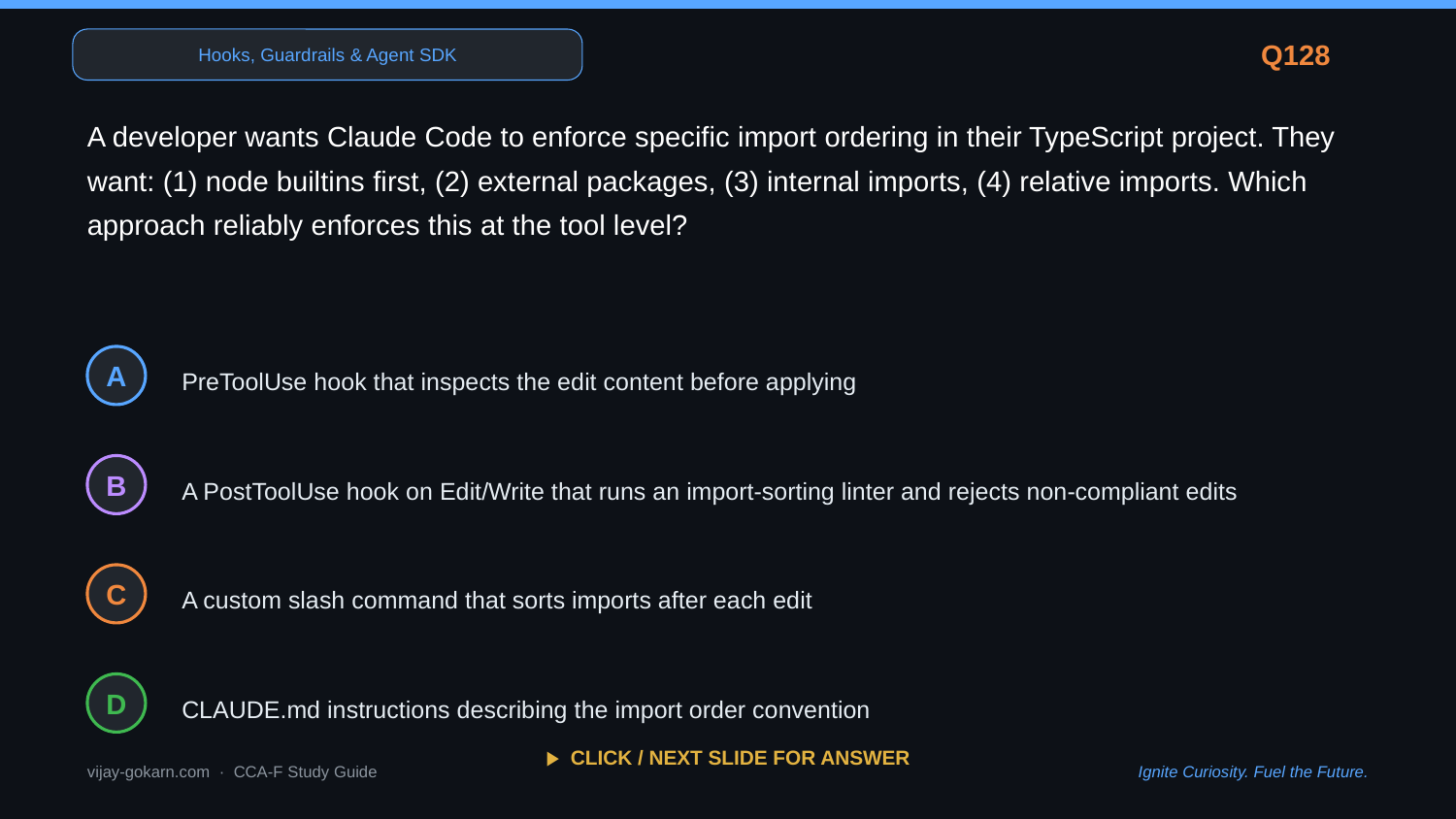

Hooks, Guardrails & Agent SDK
Q128
A developer wants Claude Code to enforce specific import ordering in their TypeScript project. They want: (1) node builtins first, (2) external packages, (3) internal imports, (4) relative imports. Which approach reliably enforces this at the tool level?
PreToolUse hook that inspects the edit content before applying

A
A PostToolUse hook on Edit/Write that runs an import-sorting linter and rejects non-compliant edits

B
A custom slash command that sorts imports after each edit

C
CLAUDE.md instructions describing the import order convention

D
▶  CLICK / NEXT SLIDE FOR ANSWER
vijay-gokarn.com  ·  CCA-F Study Guide
Ignite Curiosity. Fuel the Future.